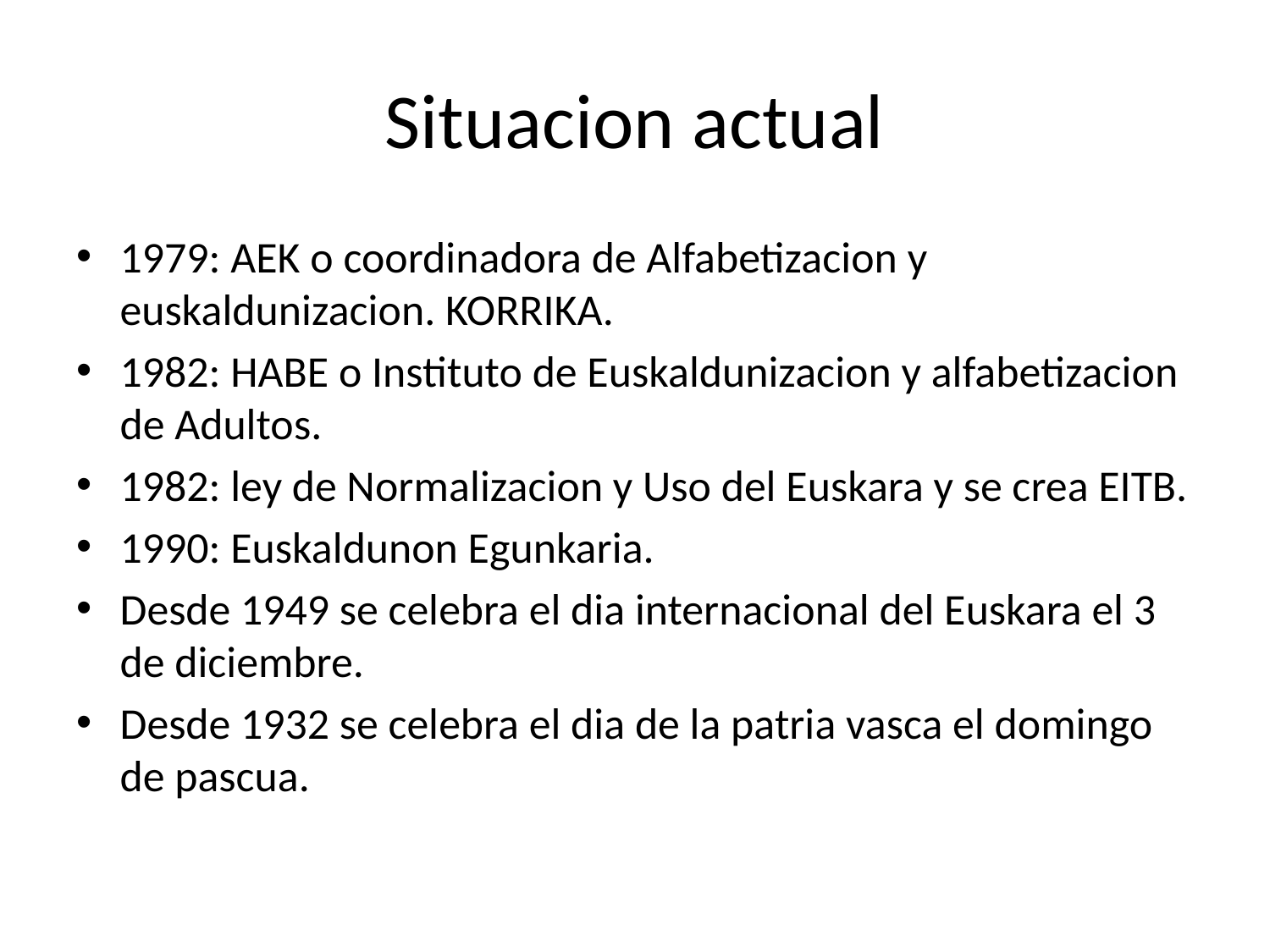

# Situacion actual
1979: AEK o coordinadora de Alfabetizacion y euskaldunizacion. KORRIKA.
1982: HABE o Instituto de Euskaldunizacion y alfabetizacion de Adultos.
1982: ley de Normalizacion y Uso del Euskara y se crea EITB.
1990: Euskaldunon Egunkaria.
Desde 1949 se celebra el dia internacional del Euskara el 3 de diciembre.
Desde 1932 se celebra el dia de la patria vasca el domingo de pascua.